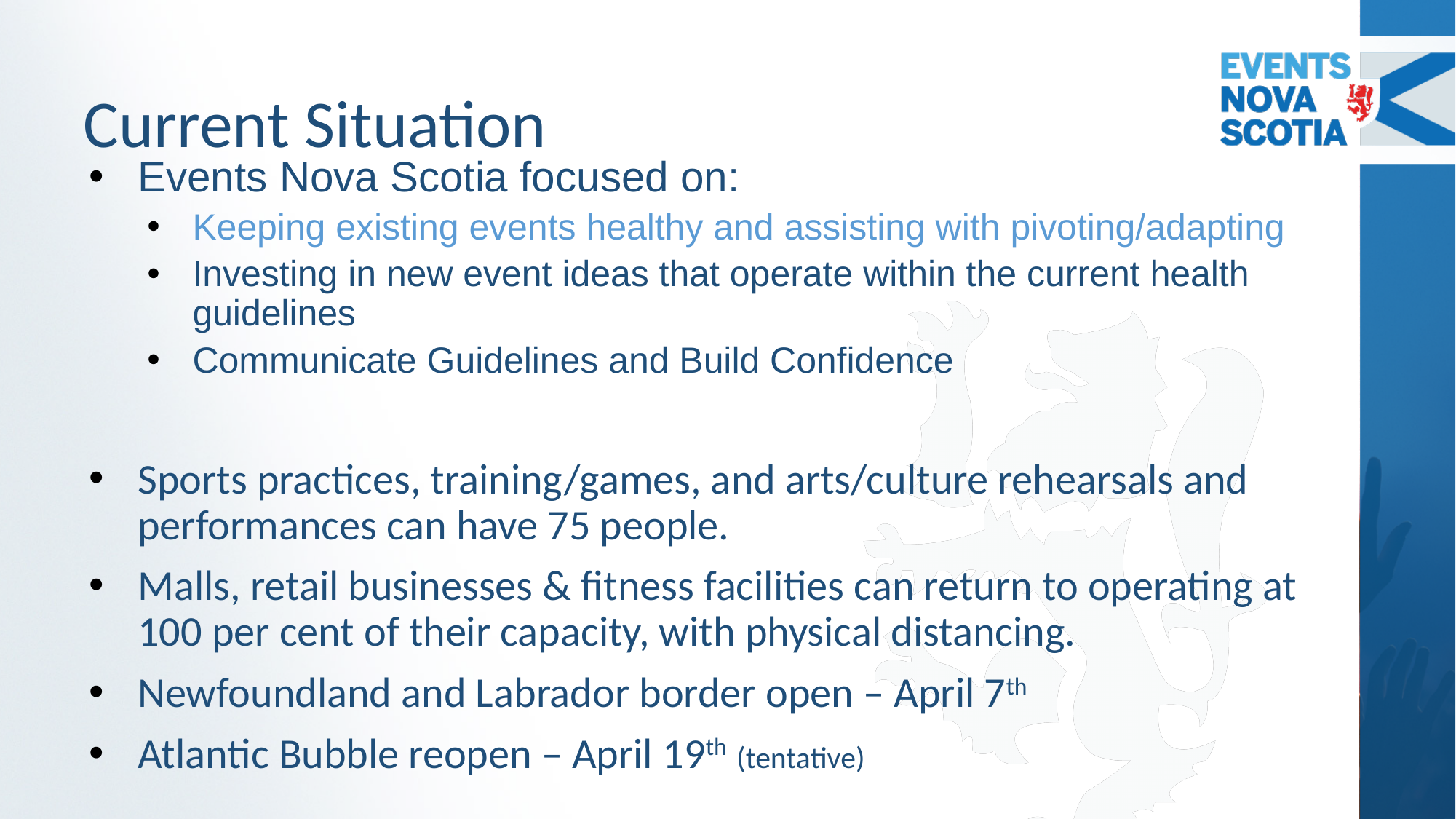

# Current Situation
Events Nova Scotia focused on:
Keeping existing events healthy and assisting with pivoting/adapting
Investing in new event ideas that operate within the current health guidelines
Communicate Guidelines and Build Confidence

Sports practices, training/games, and arts/culture rehearsals and performances can have 75 people.
Malls, retail businesses & fitness facilities can return to operating at 100 per cent of their capacity, with physical distancing.
Newfoundland and Labrador border open – April 7th
Atlantic Bubble reopen – April 19th (tentative)